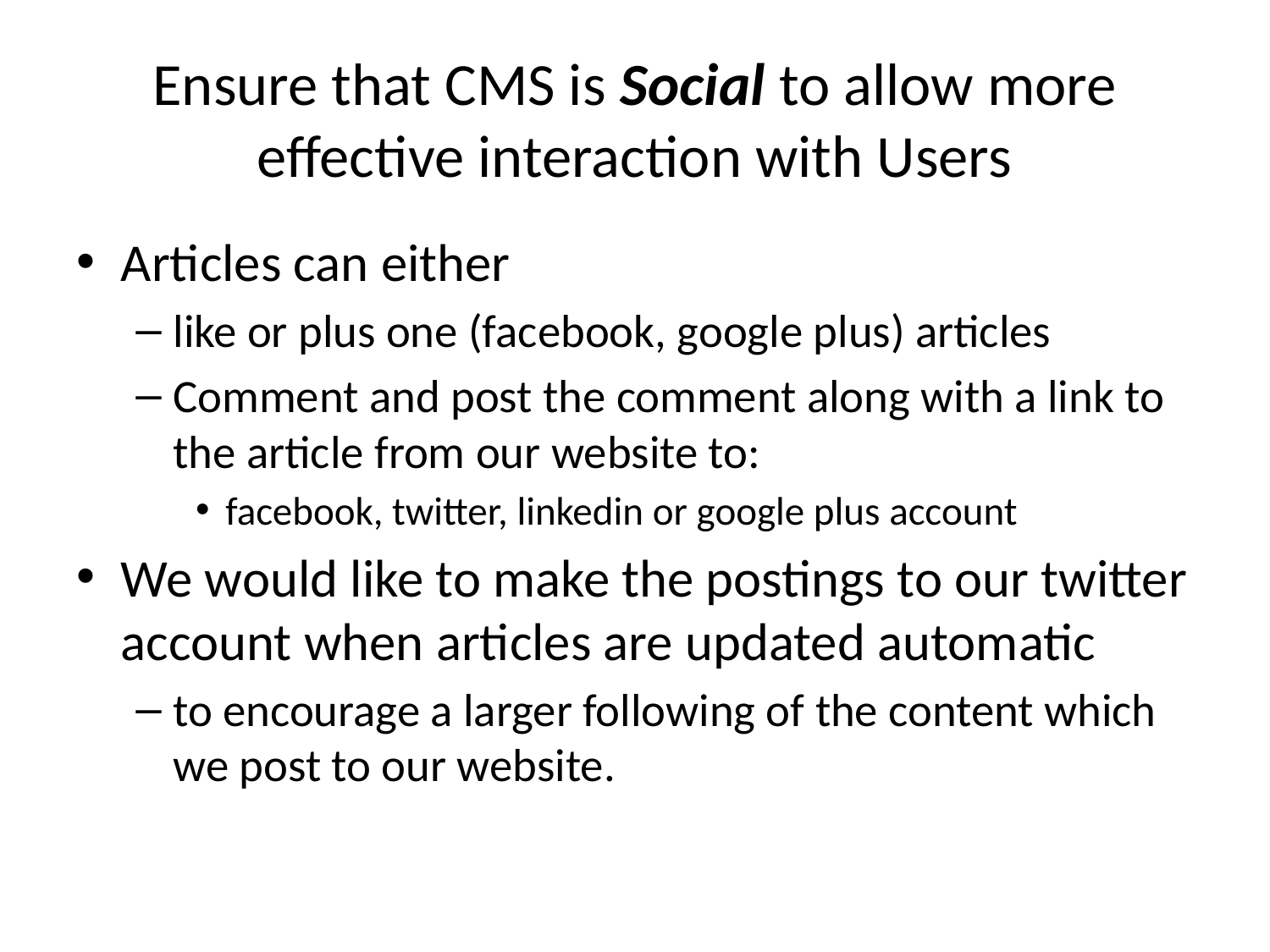

# Ensure that CMS is Social to allow more effective interaction with Users
Articles can either
like or plus one (facebook, google plus) articles
Comment and post the comment along with a link to the article from our website to:
facebook, twitter, linkedin or google plus account
We would like to make the postings to our twitter account when articles are updated automatic
to encourage a larger following of the content which we post to our website.